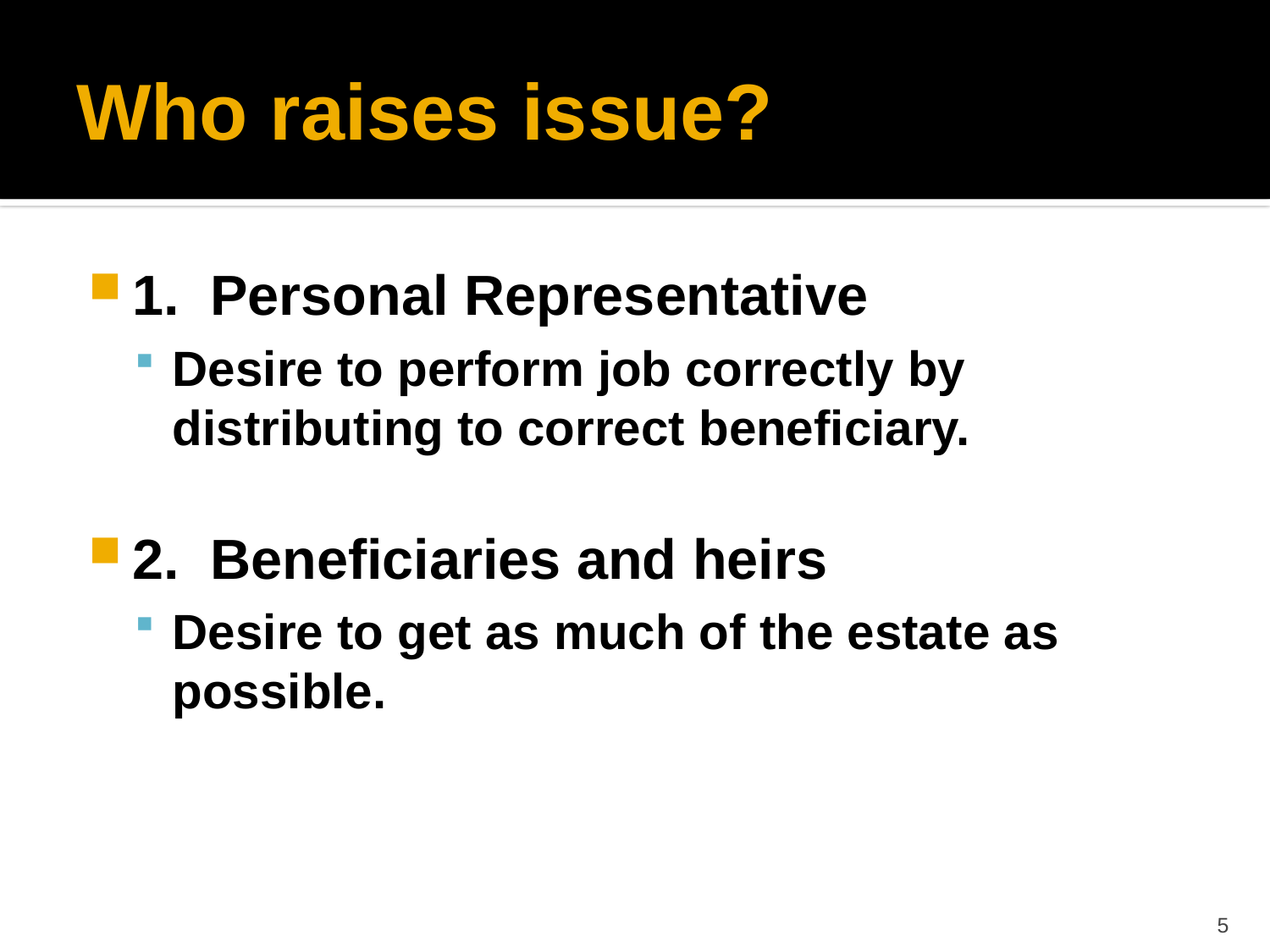

# Who raises issue?
1.  Personal Representative
Desire to perform job correctly by distributing to correct beneficiary.

2.  Beneficiaries and heirs
Desire to get as much of the estate as possible.
5